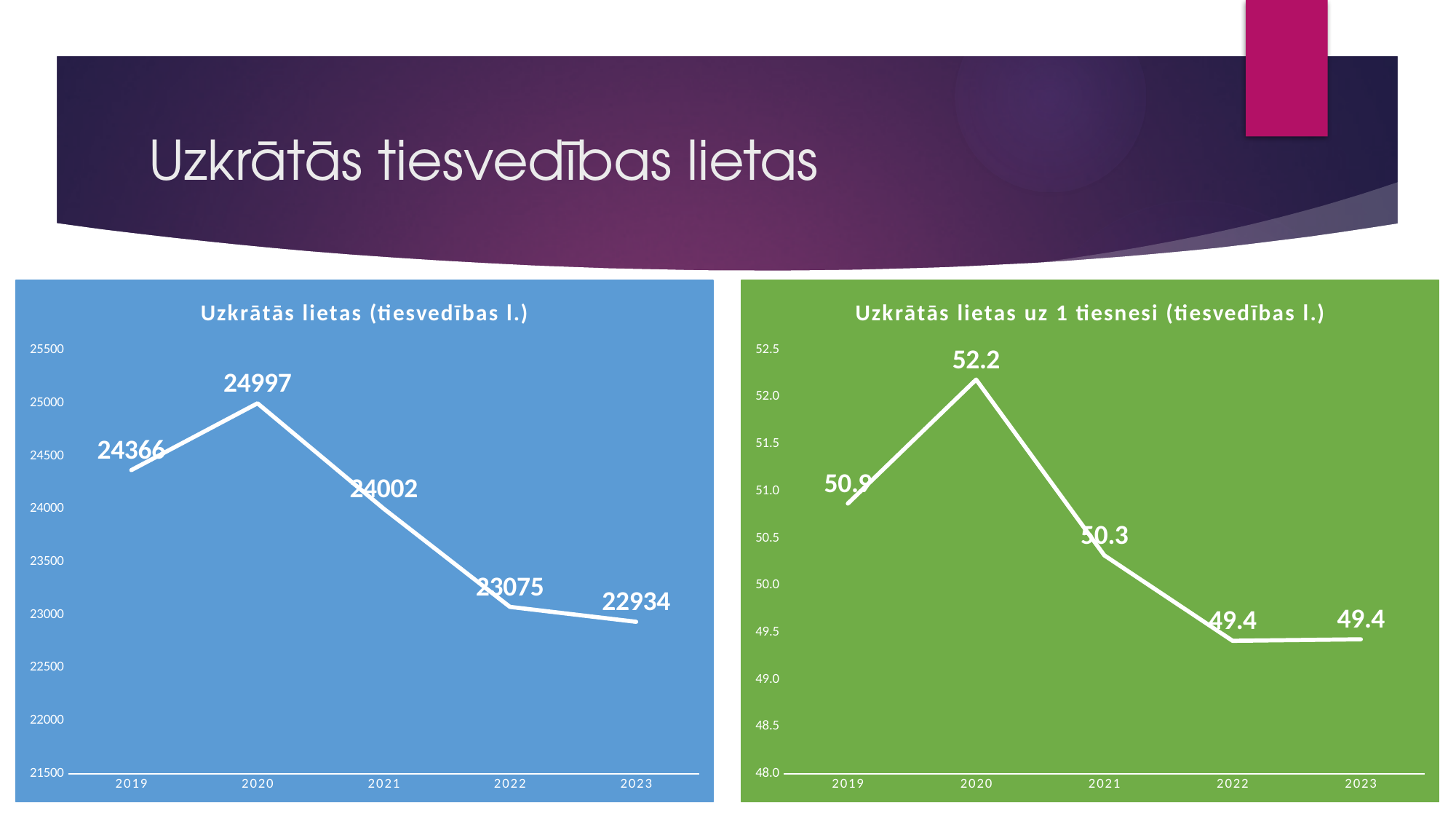

# Uzkrātās tiesvedības lietas

### Chart:

| Category |  |
|---|---|
| 2019 | 24366.0 |
| 2020 | 24997.0 |
| 2021 | 24002.0 |
| 2022 | 23075.0 |
| 2023 | 22934.0 |

### Chart:

| Category |  |
|---|---|
| 2019 | 50.86847599164927 |
| 2020 | 52.18580375782881 |
| 2021 | 50.318658280922435 |
| 2022 | 49.41113490364026 |
| 2023 | 49.42672413793103 |